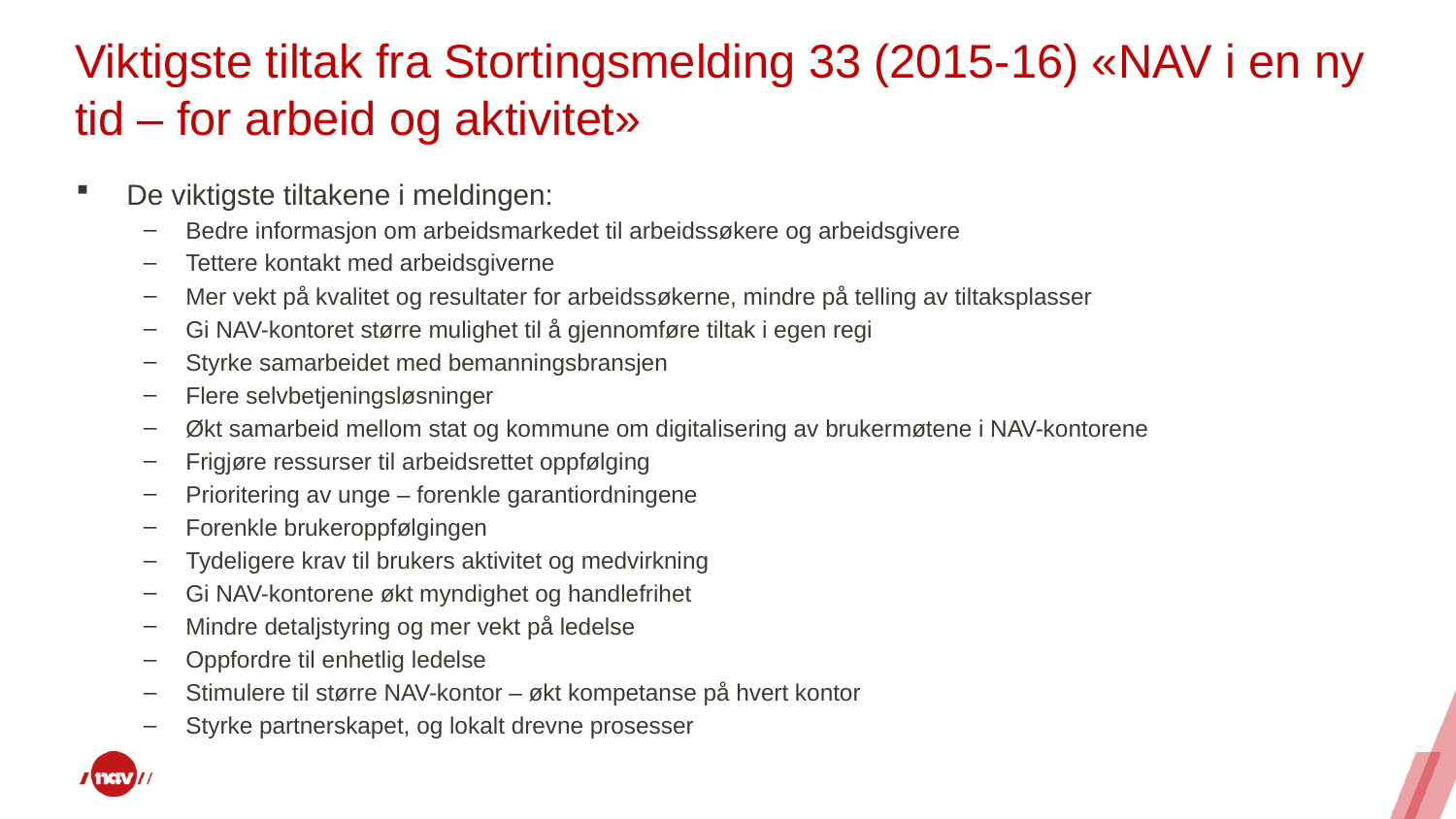

# Viktigste tiltak fra Stortingsmelding 33 (2015-16) «NAV i en ny tid – for arbeid og aktivitet»
De viktigste tiltakene i meldingen:
Bedre informasjon om arbeidsmarkedet til arbeidssøkere og arbeidsgivere
Tettere kontakt med arbeidsgiverne
Mer vekt på kvalitet og resultater for arbeidssøkerne, mindre på telling av tiltaksplasser
Gi NAV-kontoret større mulighet til å gjennomføre tiltak i egen regi
Styrke samarbeidet med bemanningsbransjen
Flere selvbetjeningsløsninger
Økt samarbeid mellom stat og kommune om digitalisering av brukermøtene i NAV-kontorene
Frigjøre ressurser til arbeidsrettet oppfølging
Prioritering av unge – forenkle garantiordningene
Forenkle brukeroppfølgingen
Tydeligere krav til brukers aktivitet og medvirkning
Gi NAV-kontorene økt myndighet og handlefrihet
Mindre detaljstyring og mer vekt på ledelse
Oppfordre til enhetlig ledelse
Stimulere til større NAV-kontor – økt kompetanse på hvert kontor
Styrke partnerskapet, og lokalt drevne prosesser